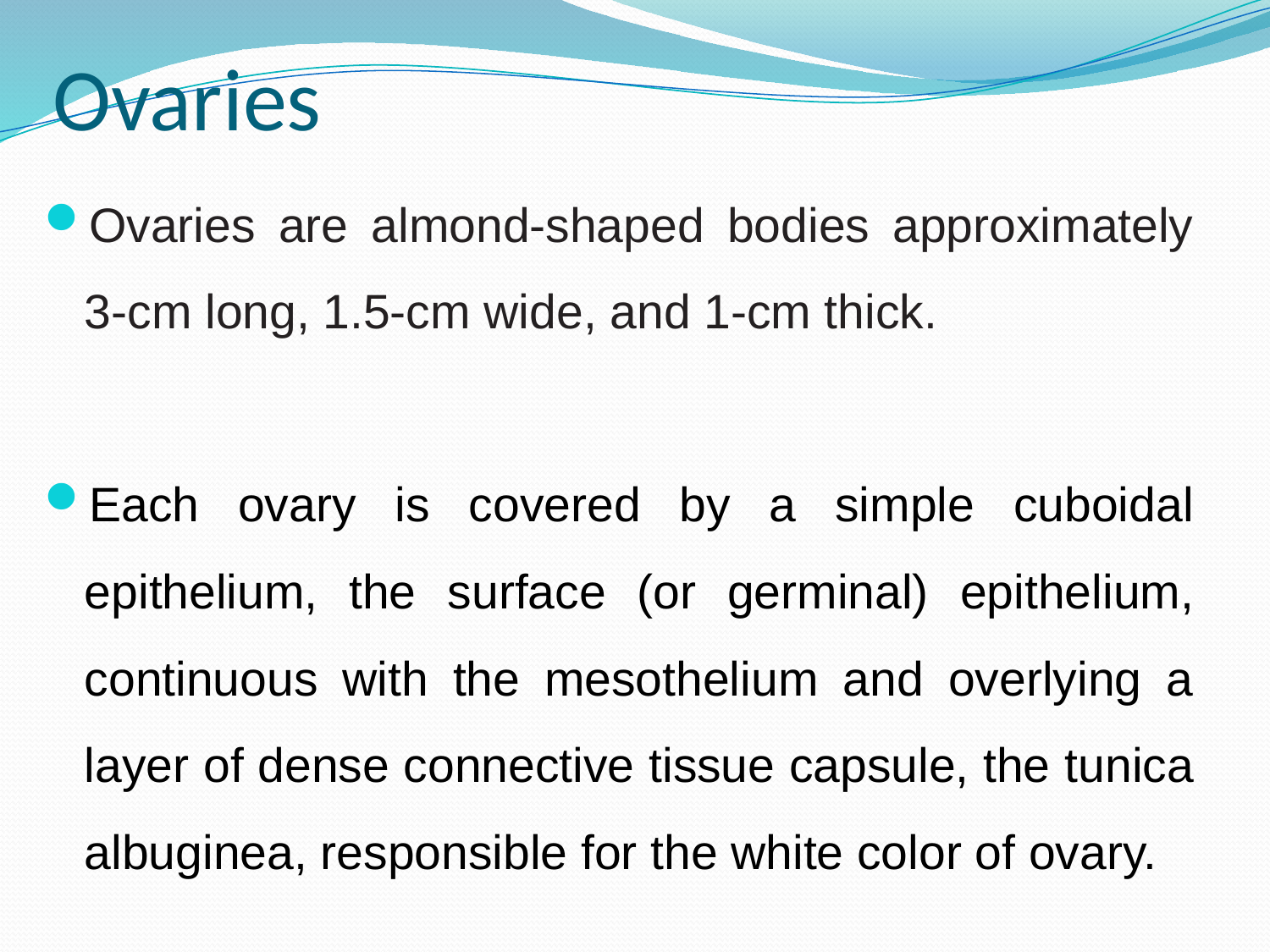

# Ovaries
Ovaries are almond-shaped bodies approximately 3-cm long, 1.5-cm wide, and 1-cm thick.

Each ovary is covered by a simple cuboidal epithelium, the surface (or germinal) epithelium, continuous with the mesothelium and overlying a layer of dense connective tissue capsule, the tunica albuginea, responsible for the white color of ovary.